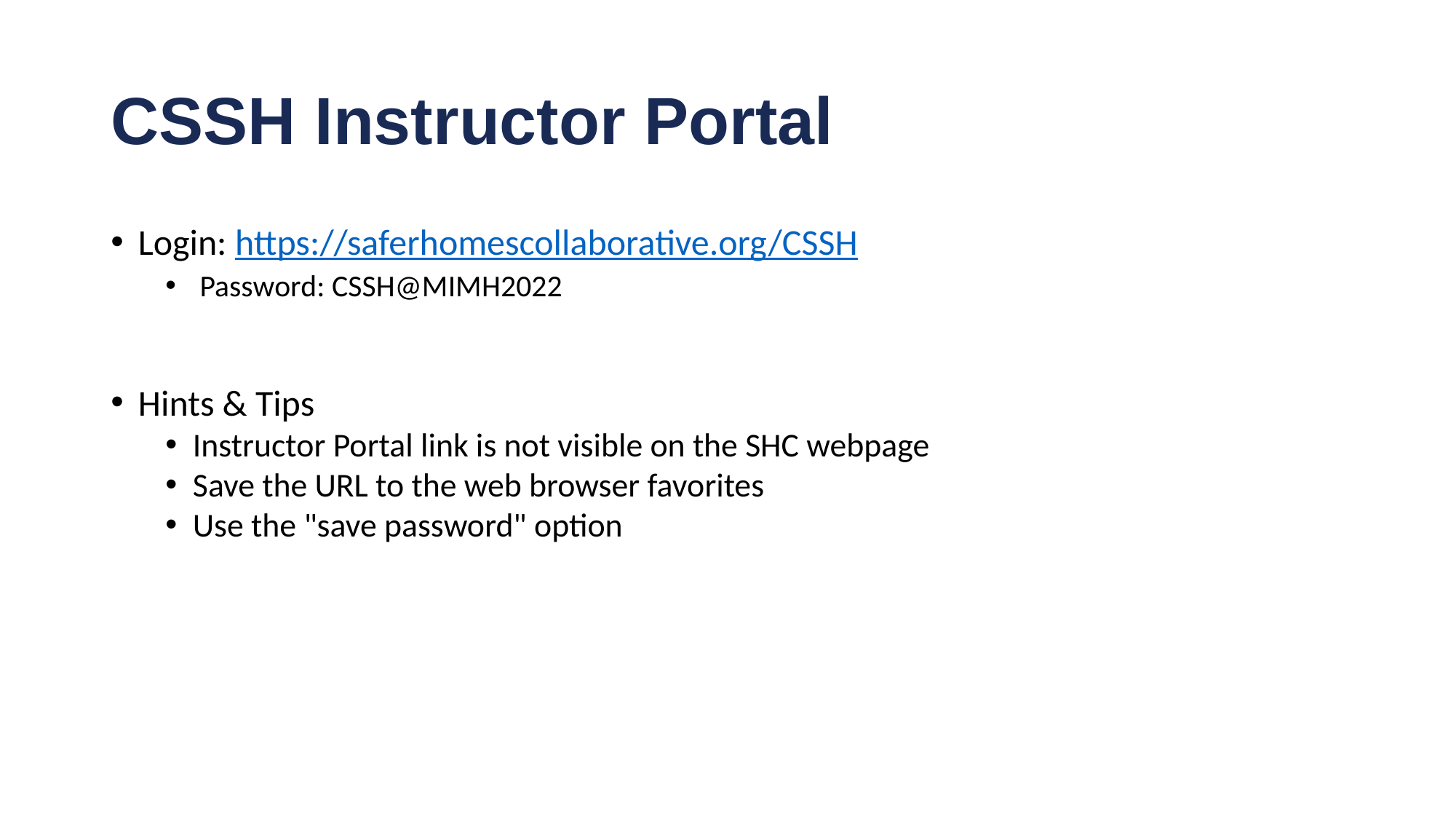

# CSSH Instructor Portal
Login: https://saferhomescollaborative.org/CSSH
 Password: CSSH@MIMH2022

Hints & Tips
Instructor Portal link is not visible on the SHC webpage
Save the URL to the web browser favorites
Use the "save password" option